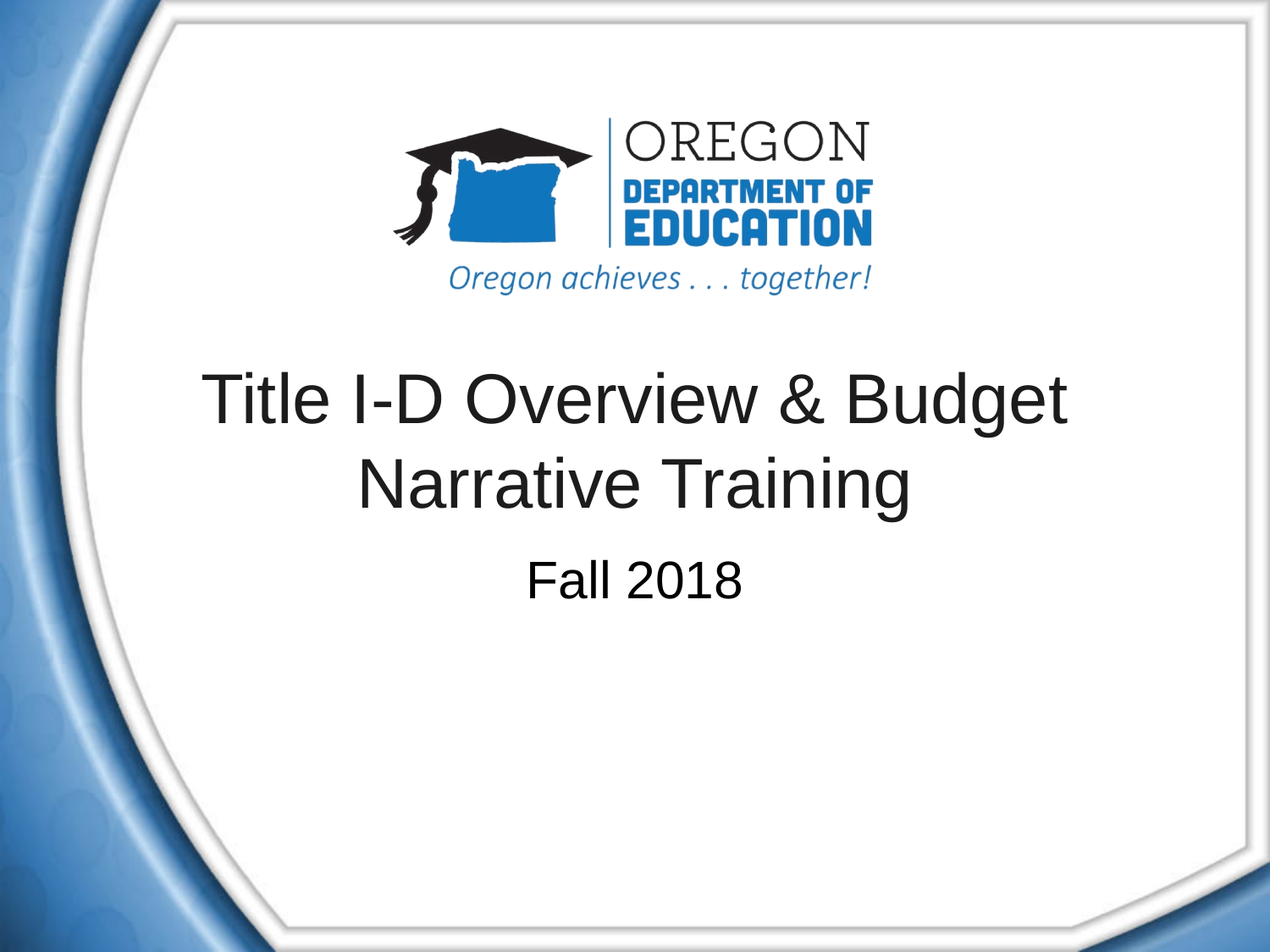

# Title I-D Overview & Budget Narrative Training
Fall 2018